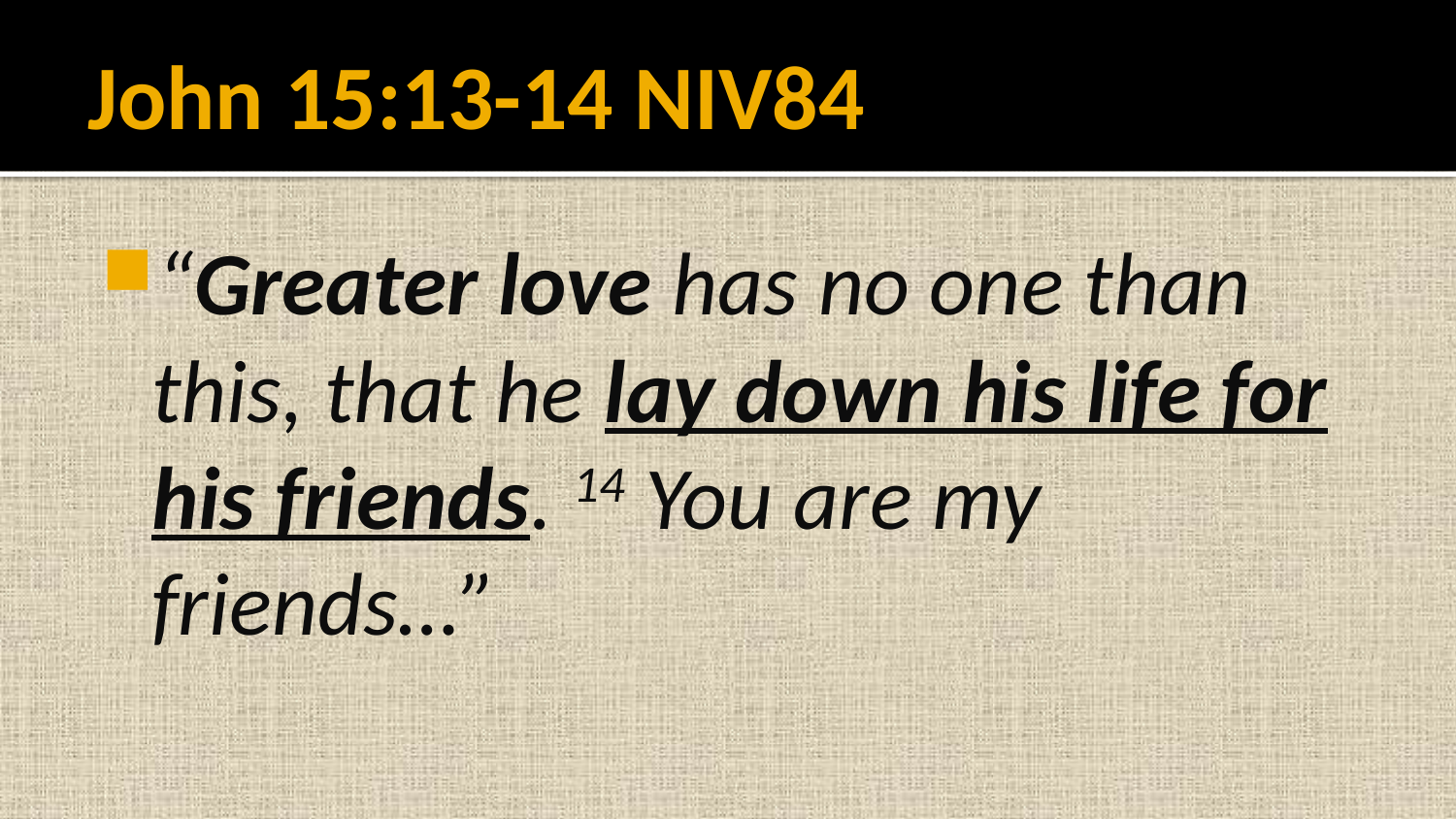

# John 15:13-14 NIV84
“Greater love has no one than this, that he lay down his life for his friends. 14 You are my friends…”